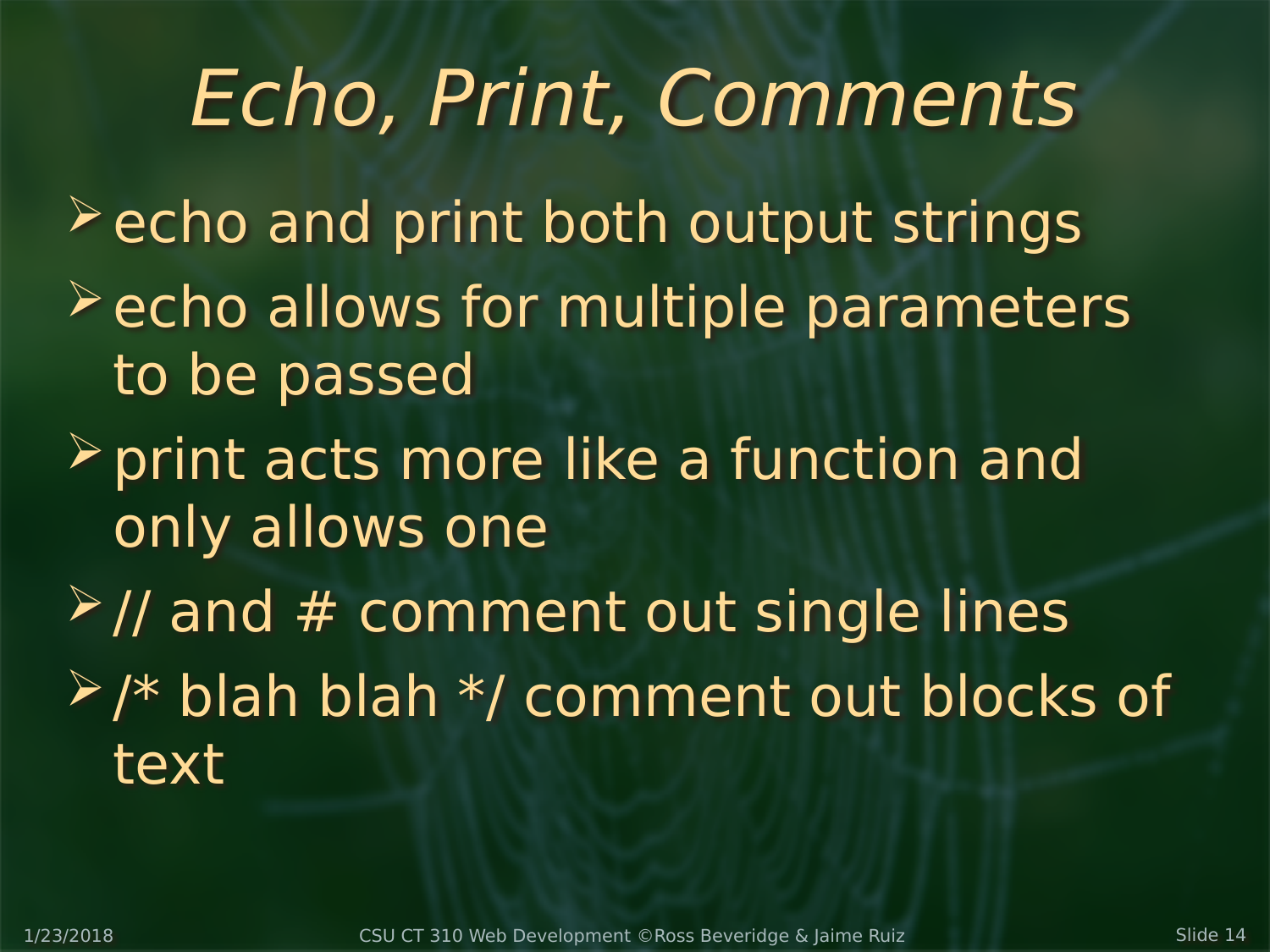

# Echo, Print, Comments
echo and print both output strings
echo allows for multiple parameters to be passed
print acts more like a function and only allows one
// and # comment out single lines
/* blah blah */ comment out blocks of text
1/23/2018
CSU CT 310 Web Development ©Ross Beveridge & Jaime Ruiz
Slide 14